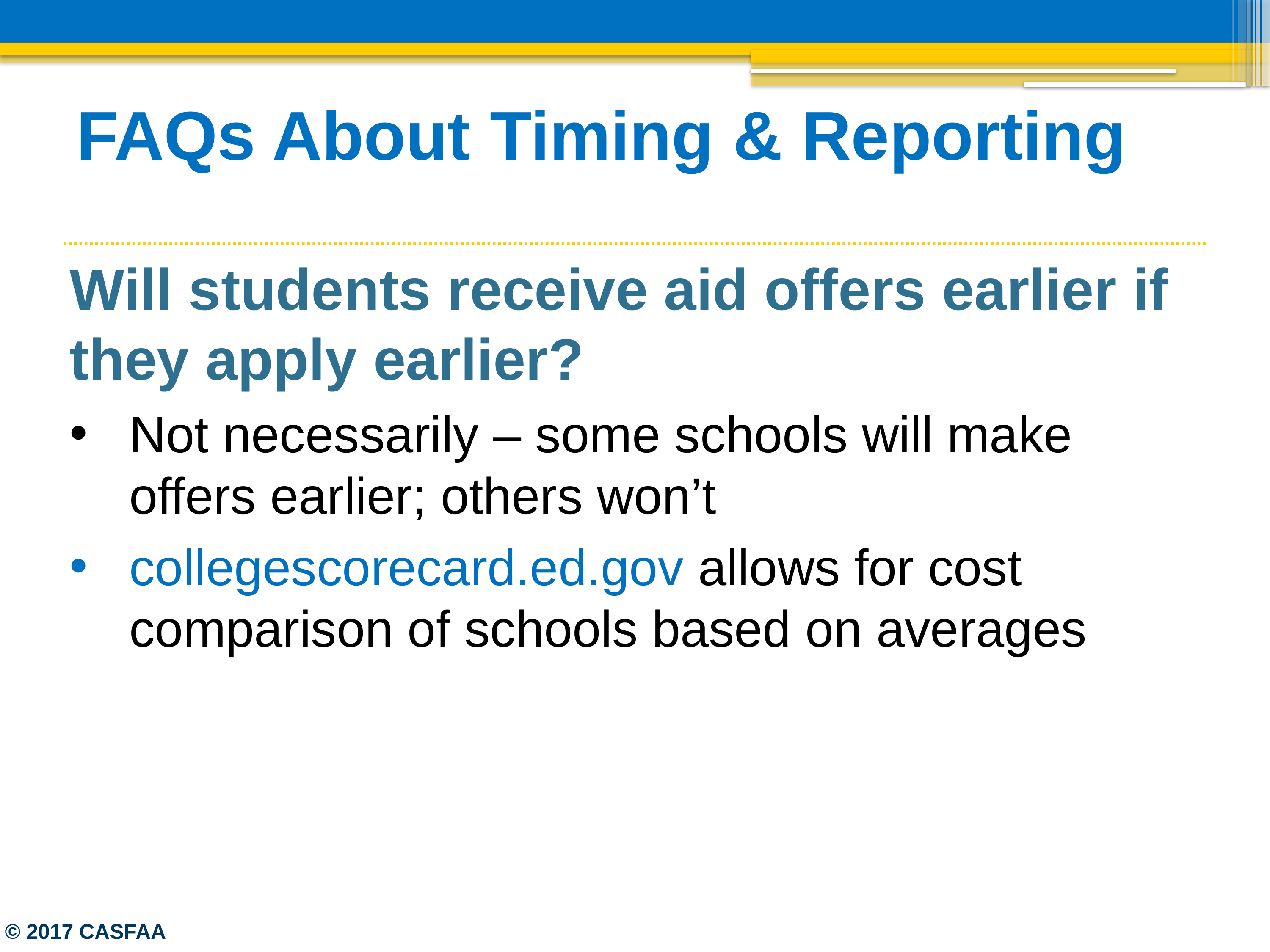

# FAQs About Timing & Reporting
Will students receive aid offers earlier if they apply earlier?
Not necessarily – some schools will make offers earlier; others won’t
collegescorecard.ed.gov allows for cost comparison of schools based on averages
© 2017 CASFAA